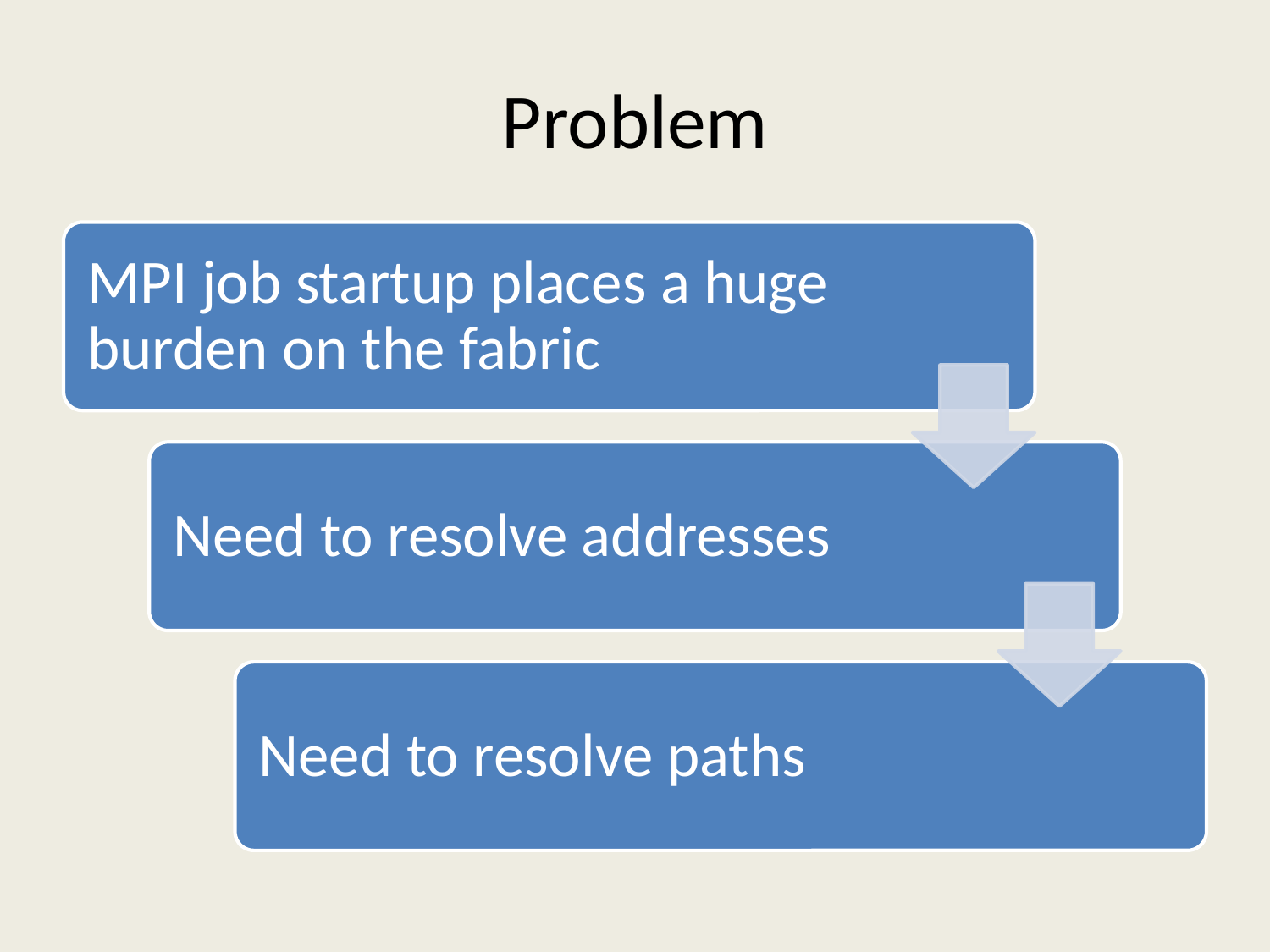

# Problem
MPI job startup places a huge burden on the fabric
Need to resolve addresses
Need to resolve paths